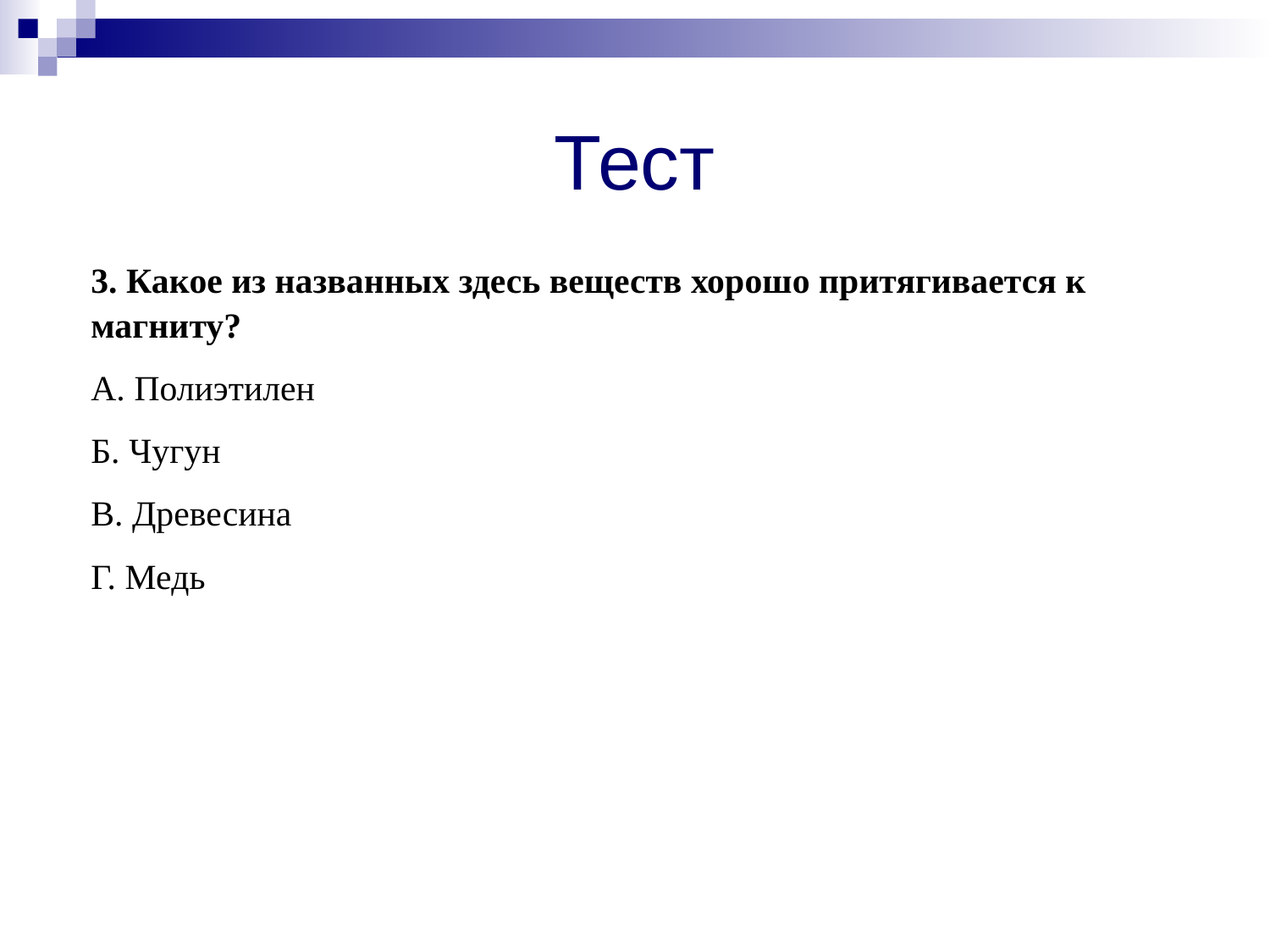

# Тест
| 3. Какое из названных здесь веществ хорошо притягивается к магниту? А. Полиэтилен Б. Чугун В. Древесина Г. Медь |
| --- |